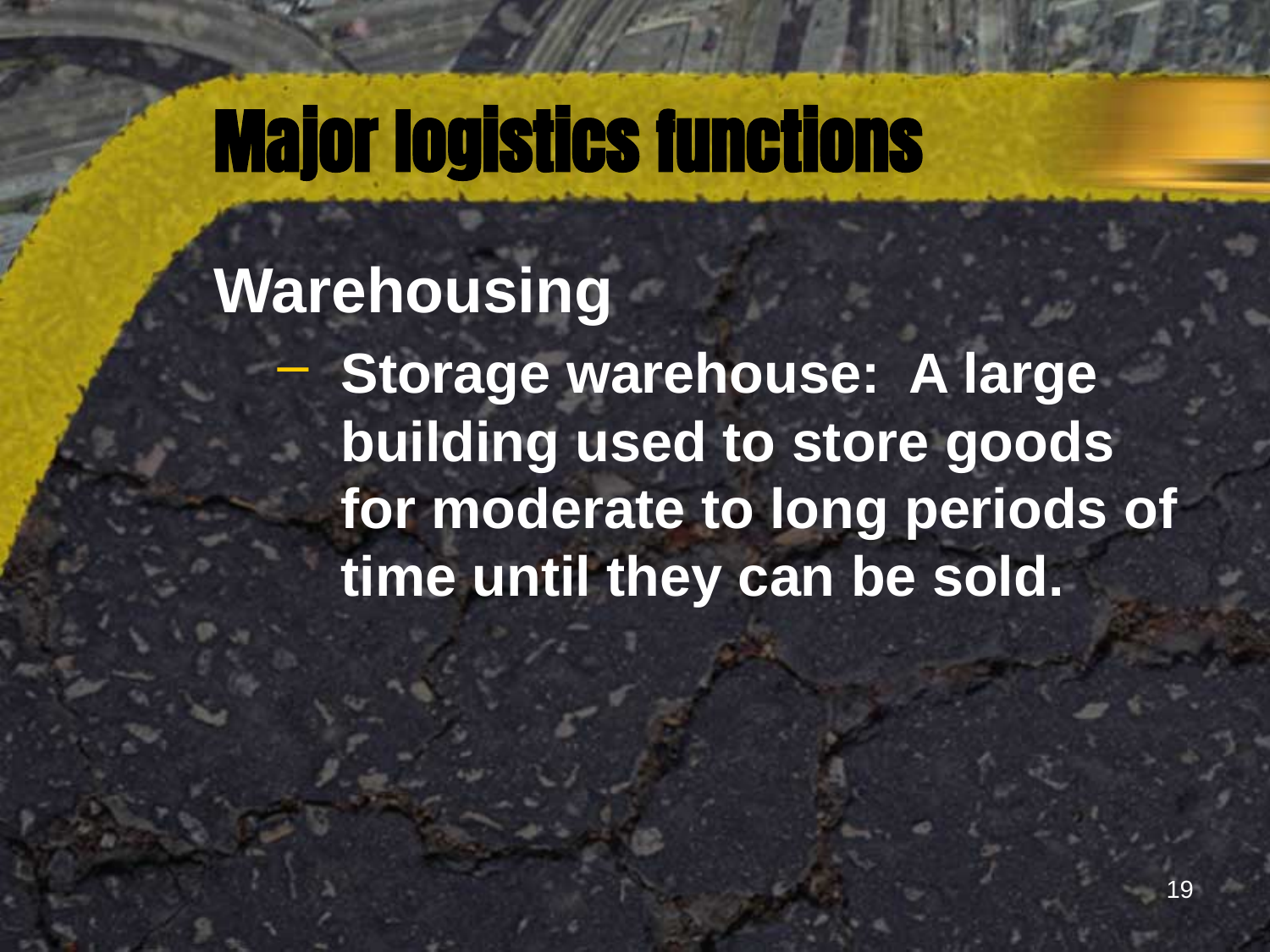

# Major logistics functions
Warehousing
Storage warehouse:  A large building used to store goods for moderate to long periods of time until they can be sold.
19